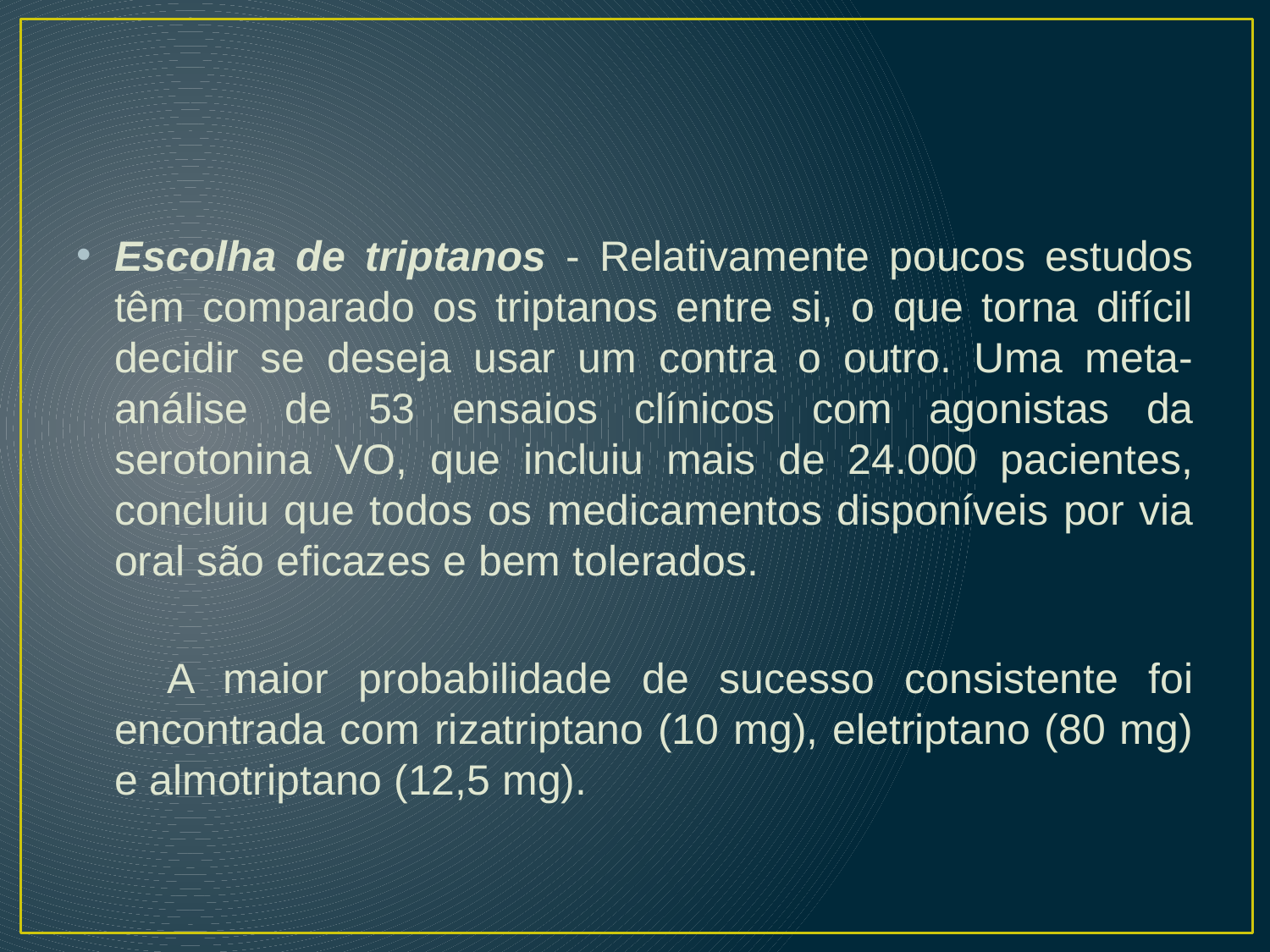

Escolha de triptanos - Relativamente poucos estudos têm comparado os triptanos entre si, o que torna difícil decidir se deseja usar um contra o outro. Uma meta-análise de 53 ensaios clínicos com agonistas da serotonina VO, que incluiu mais de 24.000 pacientes, concluiu que todos os medicamentos disponíveis por via oral são eficazes e bem tolerados.

   A maior probabilidade de sucesso consistente foi encontrada com rizatriptano (10 mg), eletriptano (80 mg) e almotriptano (12,5 mg).